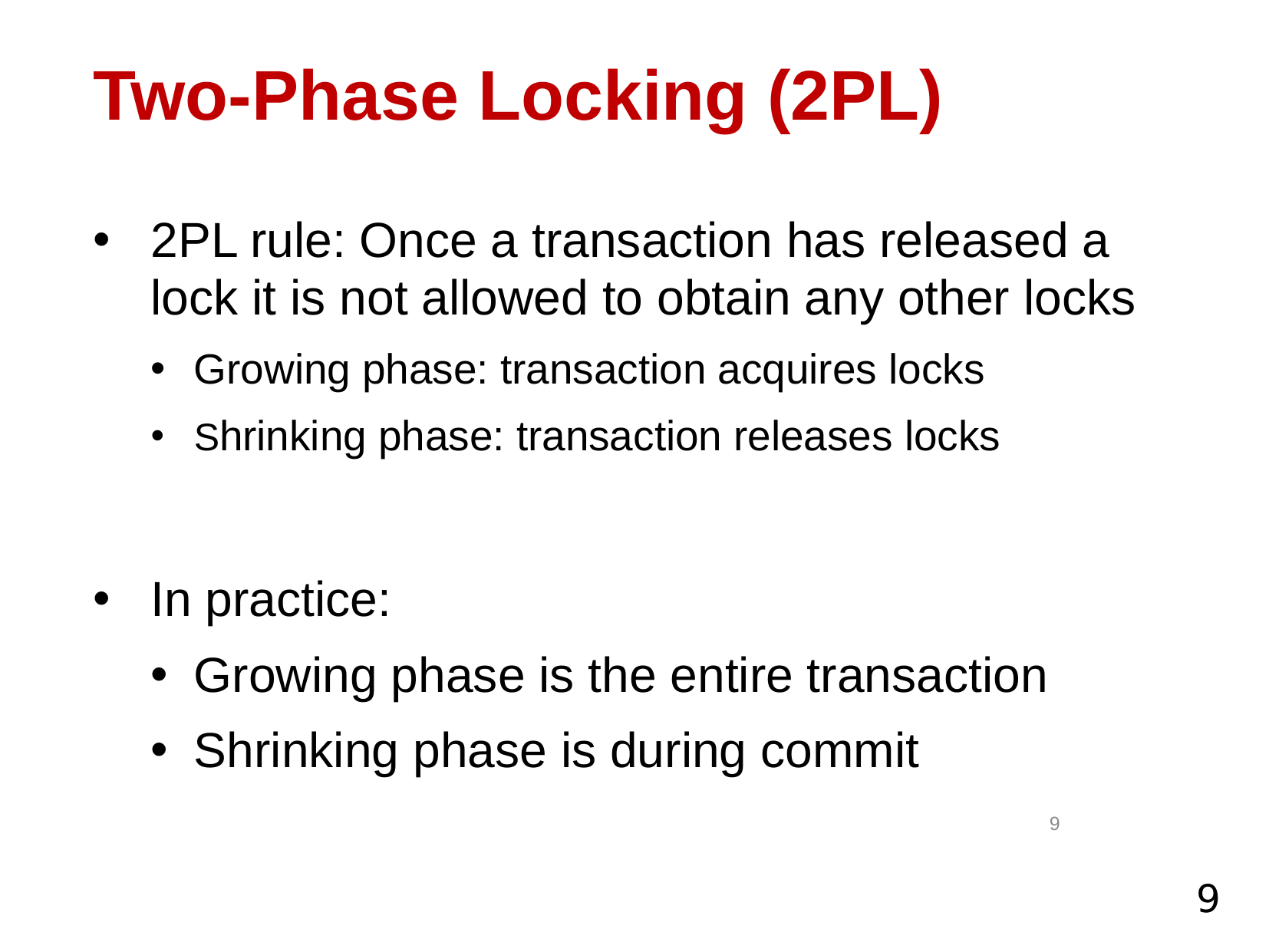

# Two-Phase Locking (2PL)
2PL rule: Once a transaction has released a lock it is not allowed to obtain any other locks
Growing phase: transaction acquires locks
Shrinking phase: transaction releases locks

In practice:
Growing phase is the entire transaction
Shrinking phase is during commit
9